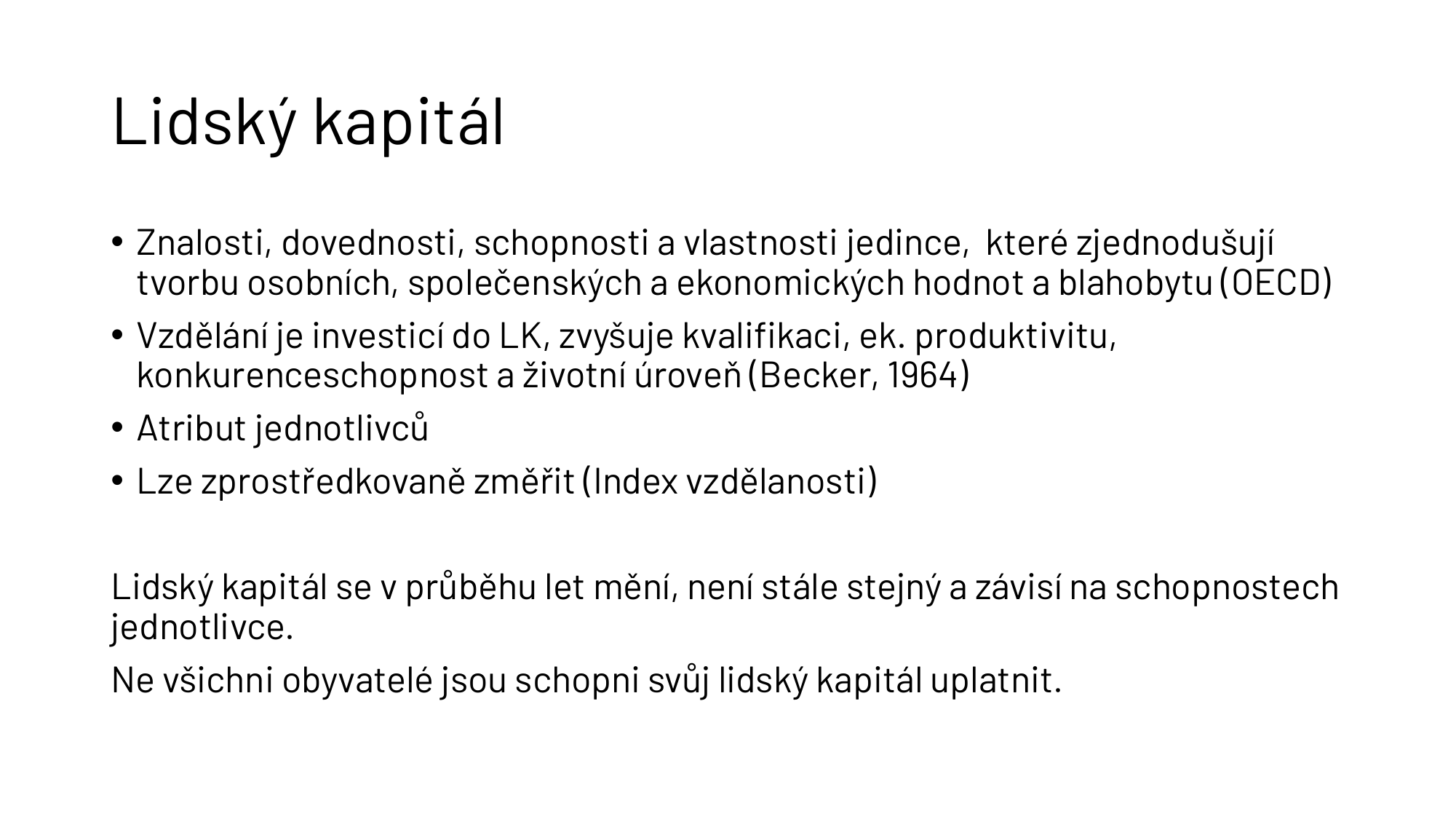

# Lidský kapitál
Znalosti, dovednosti, schopnosti a vlastnosti jedince,  které zjednodušují tvorbu osobních, společenských a ekonomických hodnot a blahobytu (OECD)
Vzdělání je investicí do LK, zvyšuje kvalifikaci, ek. produktivitu, konkurenceschopnost a životní úroveň (Becker, 1964)
Atribut jednotlivců
Lze zprostředkovaně změřit (Index vzdělanosti)

Lidský kapitál se v průběhu let mění, není stále stejný a závisí na schopnostech jednotlivce.
Ne všichni obyvatelé jsou schopni svůj lidský kapitál uplatnit.